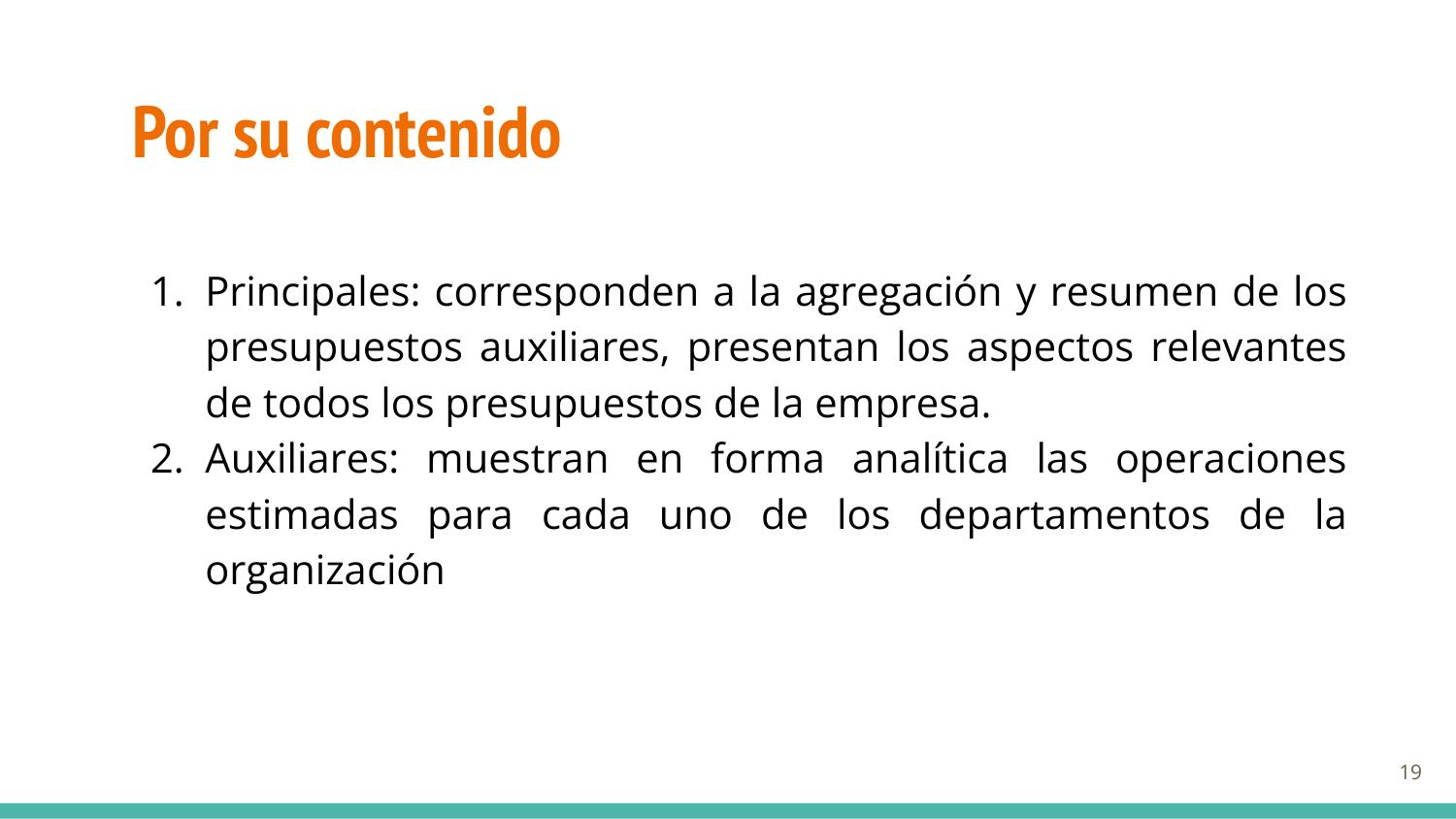

# Por su contenido
Principales: corresponden a la agregación y resumen de los presupuestos auxiliares, presentan los aspectos relevantes de todos los presupuestos de la empresa.
Auxiliares: muestran en forma analítica las operaciones estimadas para cada uno de los departamentos de la organización
19